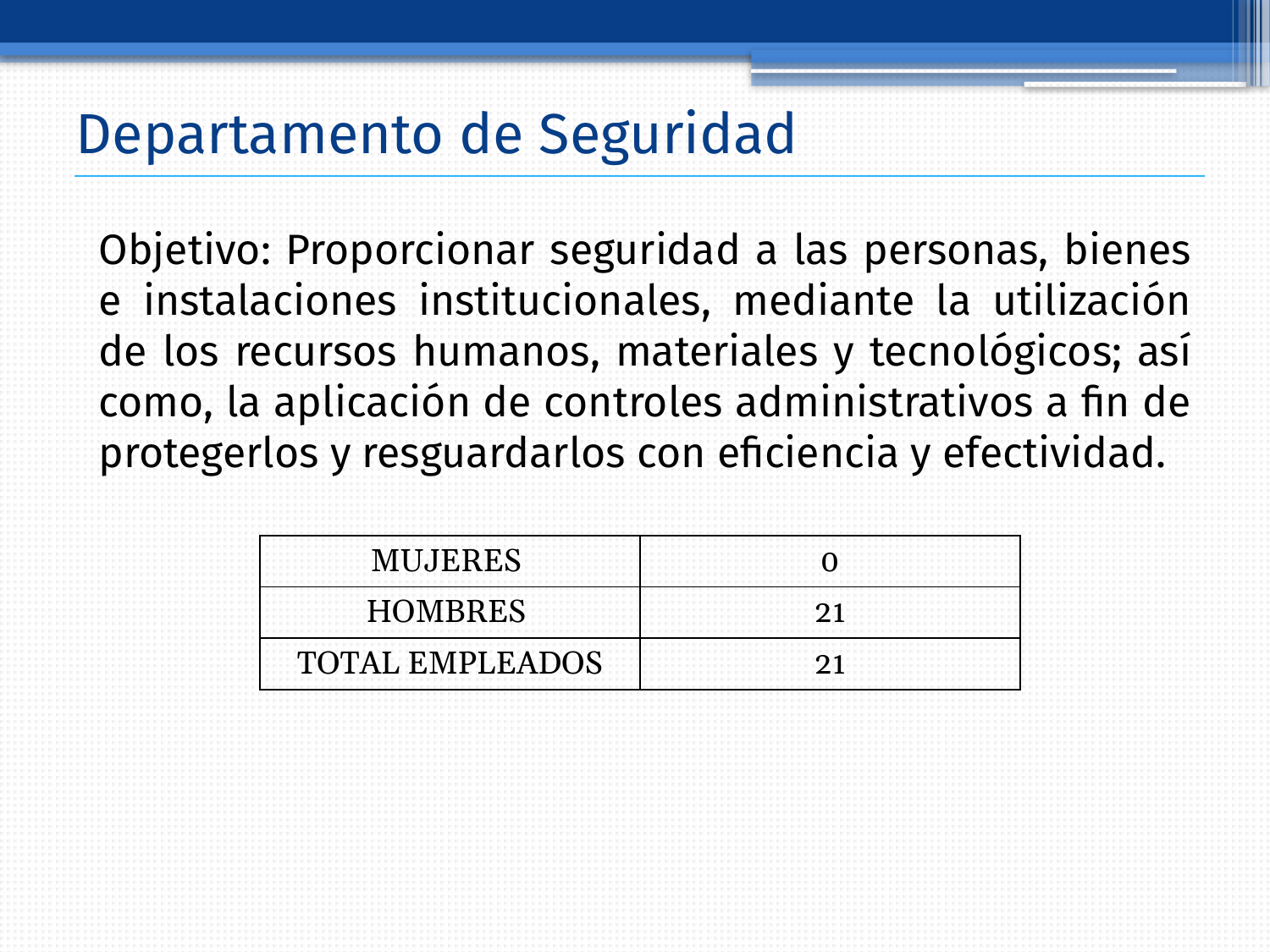

# Departamento de Seguridad
Objetivo: Proporcionar seguridad a las personas, bienes e instalaciones institucionales, mediante la utilización de los recursos humanos, materiales y tecnológicos; así como, la aplicación de controles administrativos a fin de protegerlos y resguardarlos con eficiencia y efectividad.
| MUJERES | 0 |
| --- | --- |
| HOMBRES | 21 |
| TOTAL EMPLEADOS | 21 |